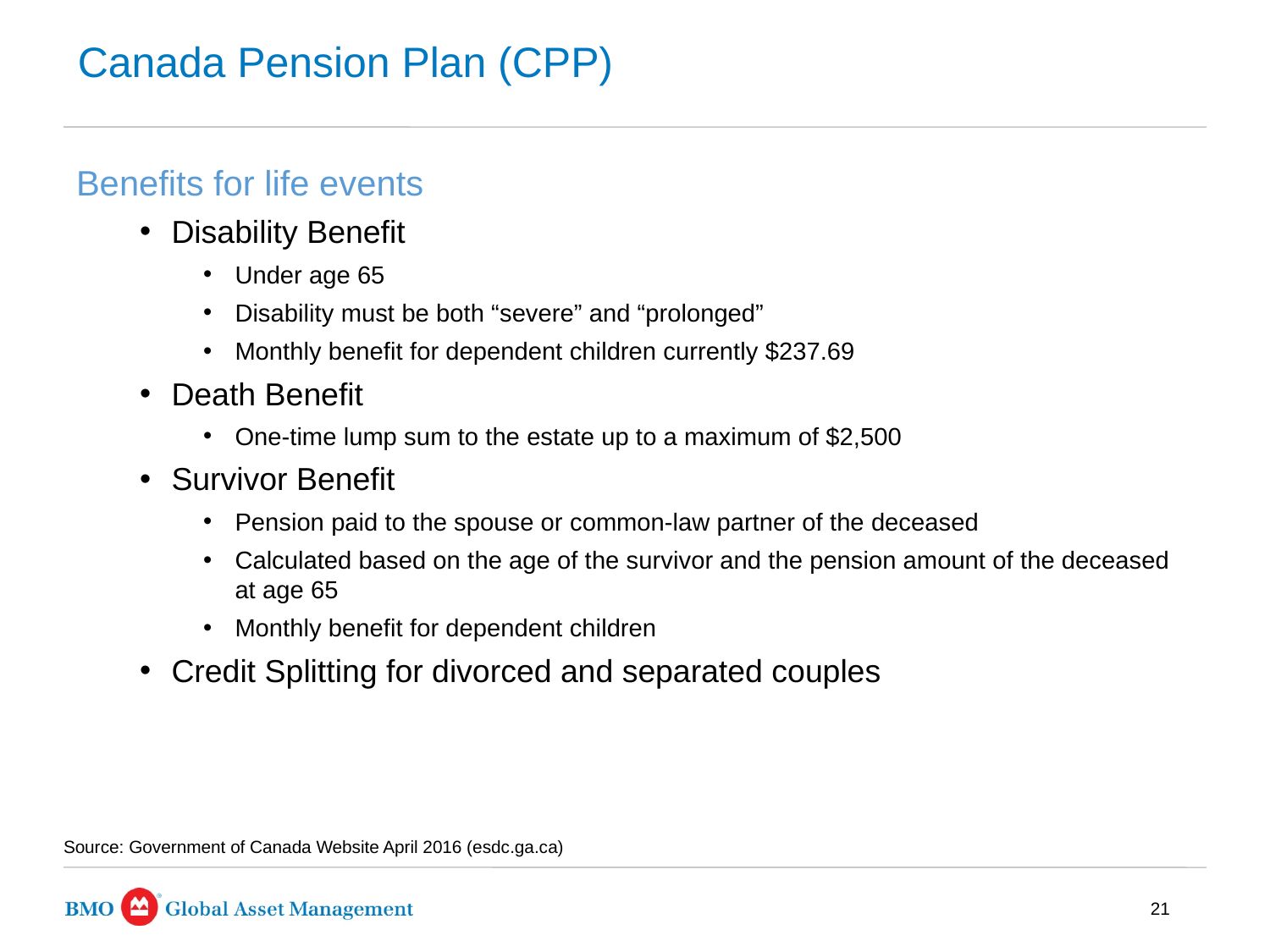

# Canada Pension Plan (CPP)
Benefits for life events
Disability Benefit
Under age 65
Disability must be both “severe” and “prolonged”
Monthly benefit for dependent children currently $237.69
Death Benefit
One-time lump sum to the estate up to a maximum of $2,500
Survivor Benefit
Pension paid to the spouse or common-law partner of the deceased
Calculated based on the age of the survivor and the pension amount of the deceased at age 65
Monthly benefit for dependent children
Credit Splitting for divorced and separated couples

Source: Government of Canada Website April 2016 (esdc.ga.ca)
21